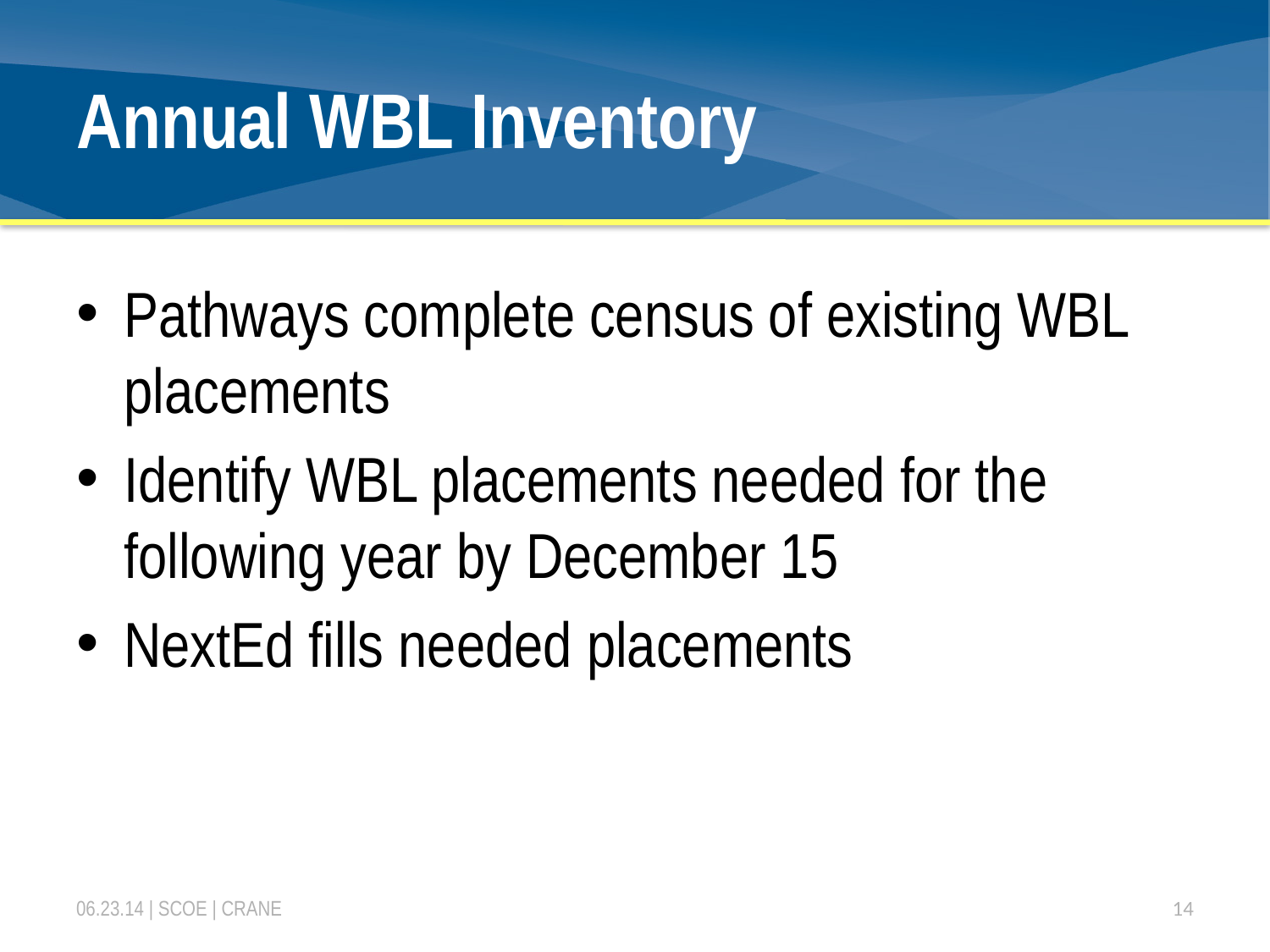

# Annual WBL Inventory
Pathways complete census of existing WBL placements
Identify WBL placements needed for the following year by December 15
NextEd fills needed placements
06.23.14 | SCOE | CRANE
14